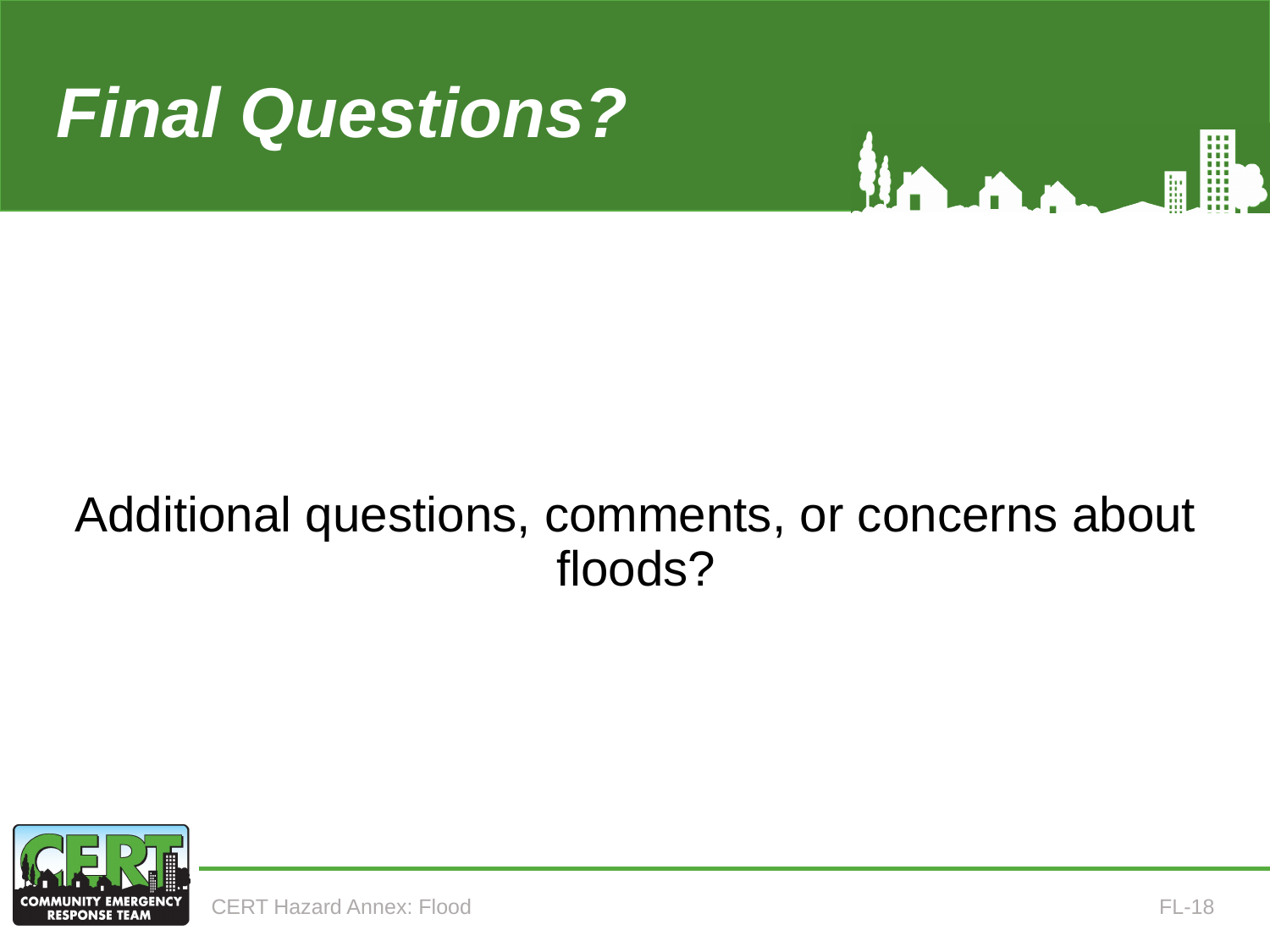

# Final Questions? (Annex 5)
Additional questions, comments, or concerns about floods?
CERT Hazard Annex: Flood
FL-18